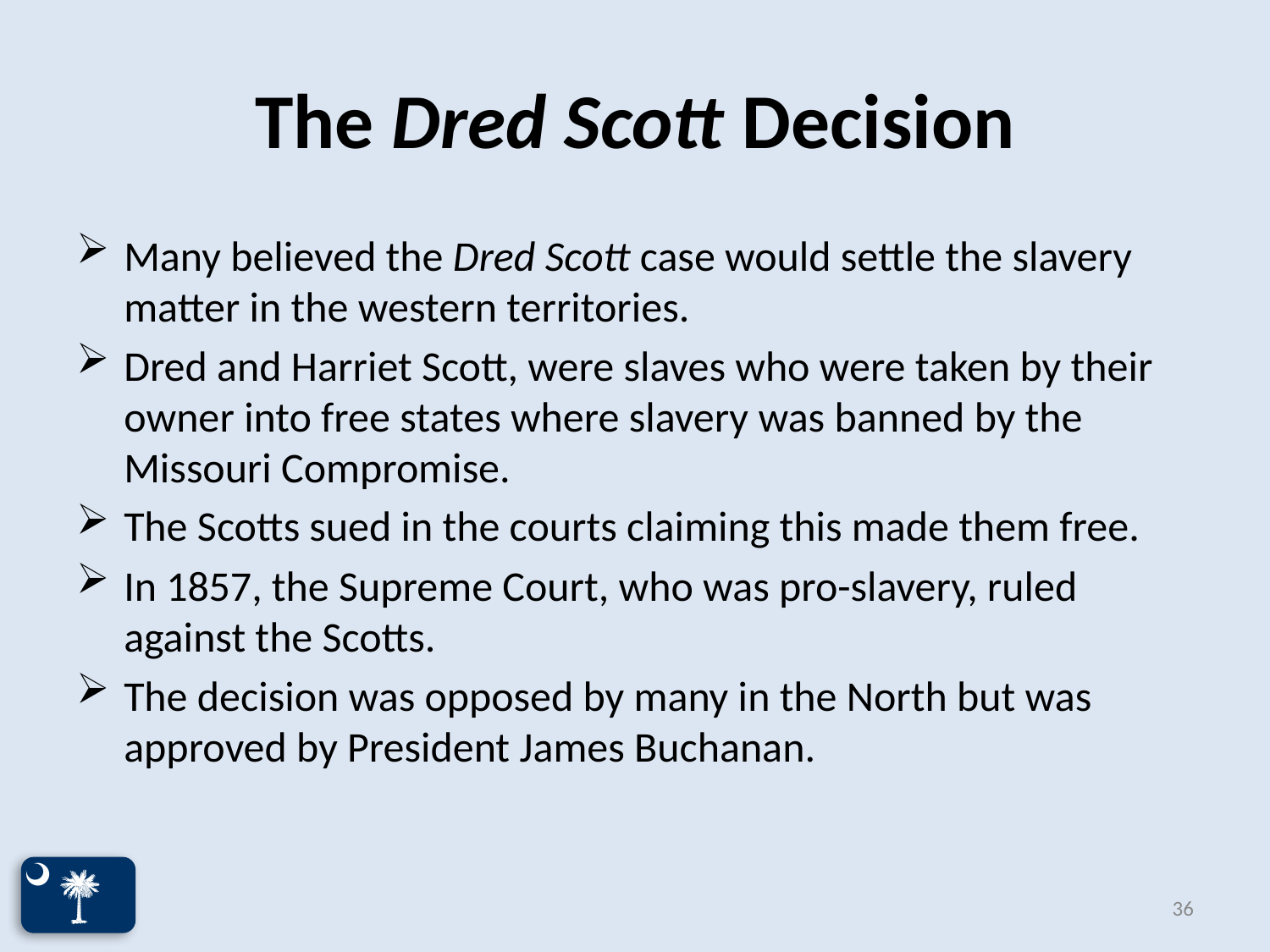

# The Dred Scott Decision
Many believed the Dred Scott case would settle the slavery matter in the western territories.
Dred and Harriet Scott, were slaves who were taken by their owner into free states where slavery was banned by the Missouri Compromise.
The Scotts sued in the courts claiming this made them free.
In 1857, the Supreme Court, who was pro-slavery, ruled against the Scotts.
The decision was opposed by many in the North but was approved by President James Buchanan.

36